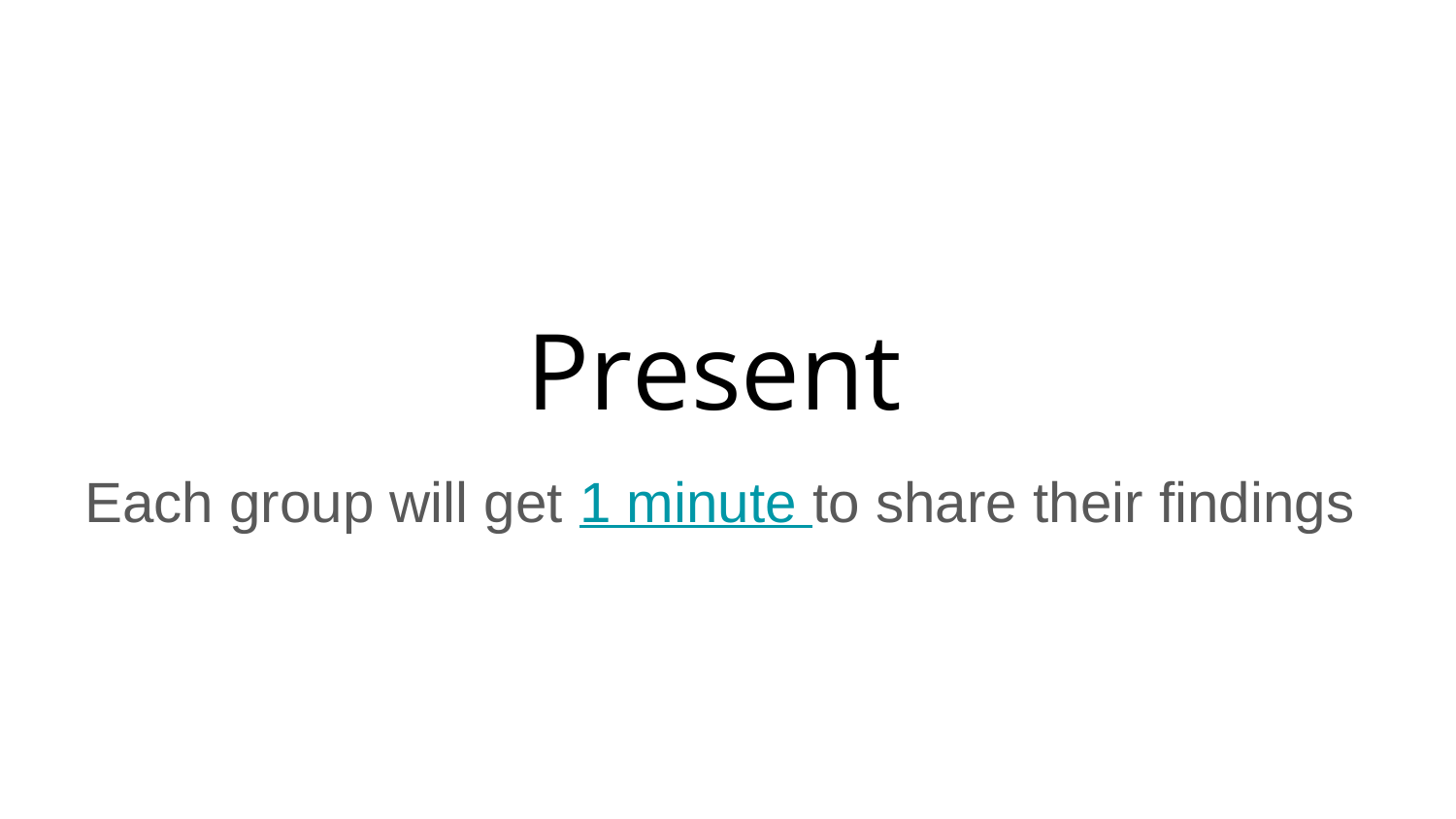

# Present
Each group will get 1 minute to share their findings